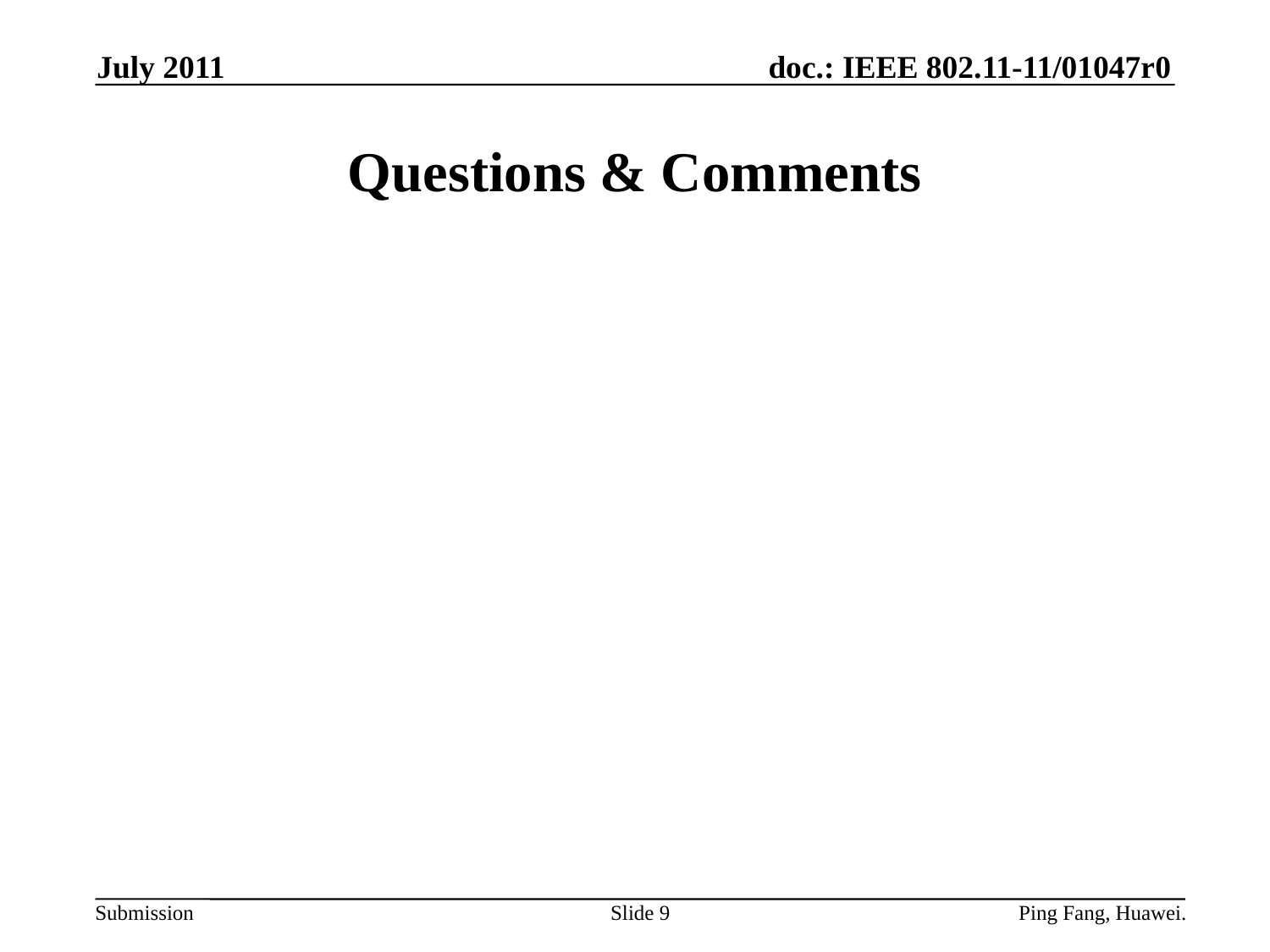

July 2011
# Questions & Comments

Slide 9
Ping Fang, Huawei.